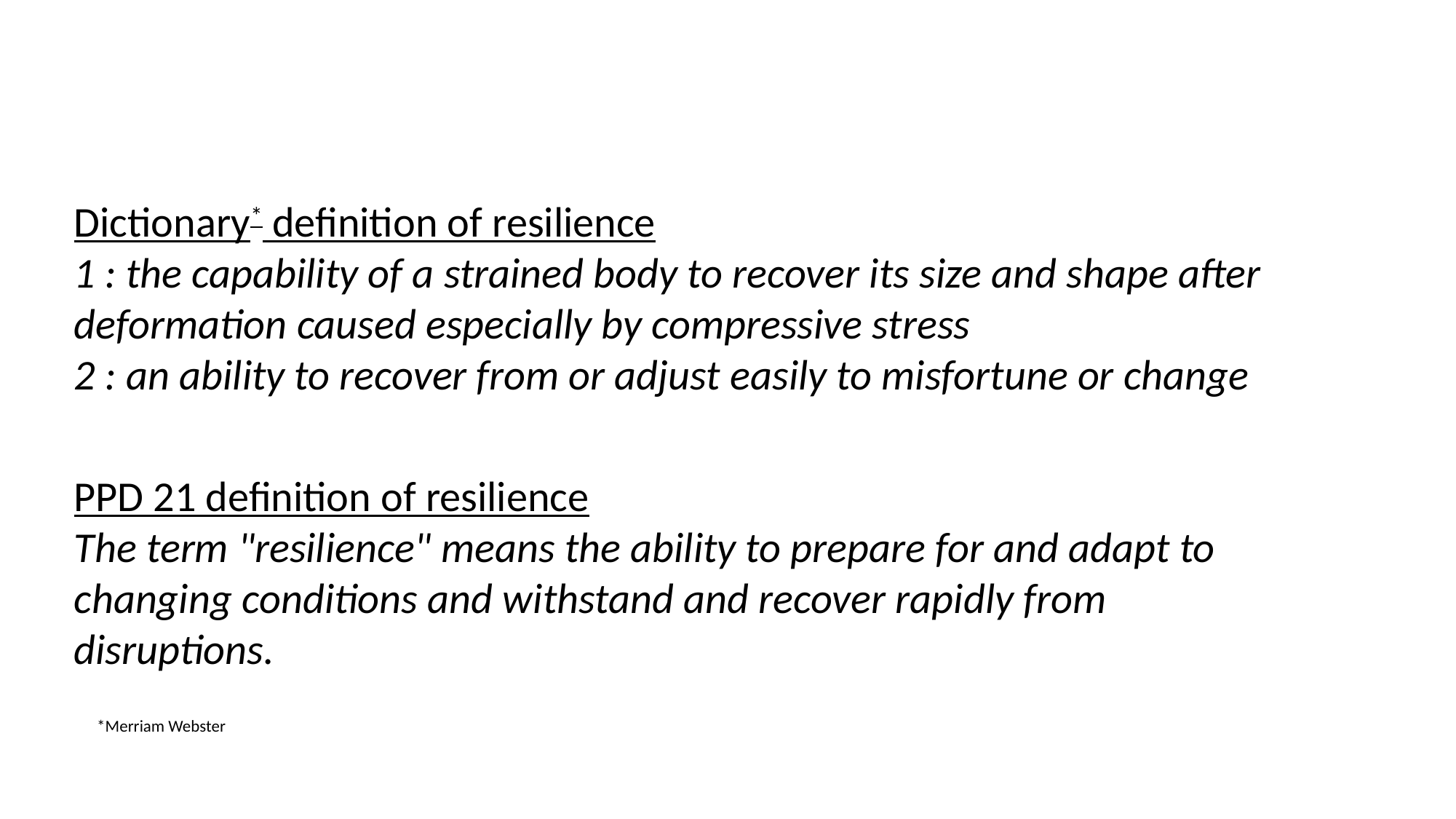

Dictionary* definition of resilience
1 : the capability of a strained body to recover its size and shape after deformation caused especially by compressive stress
2 : an ability to recover from or adjust easily to misfortune or change
PPD 21 definition of resilience
The term "resilience" means the ability to prepare for and adapt to changing conditions and withstand and recover rapidly from disruptions.
*Merriam Webster